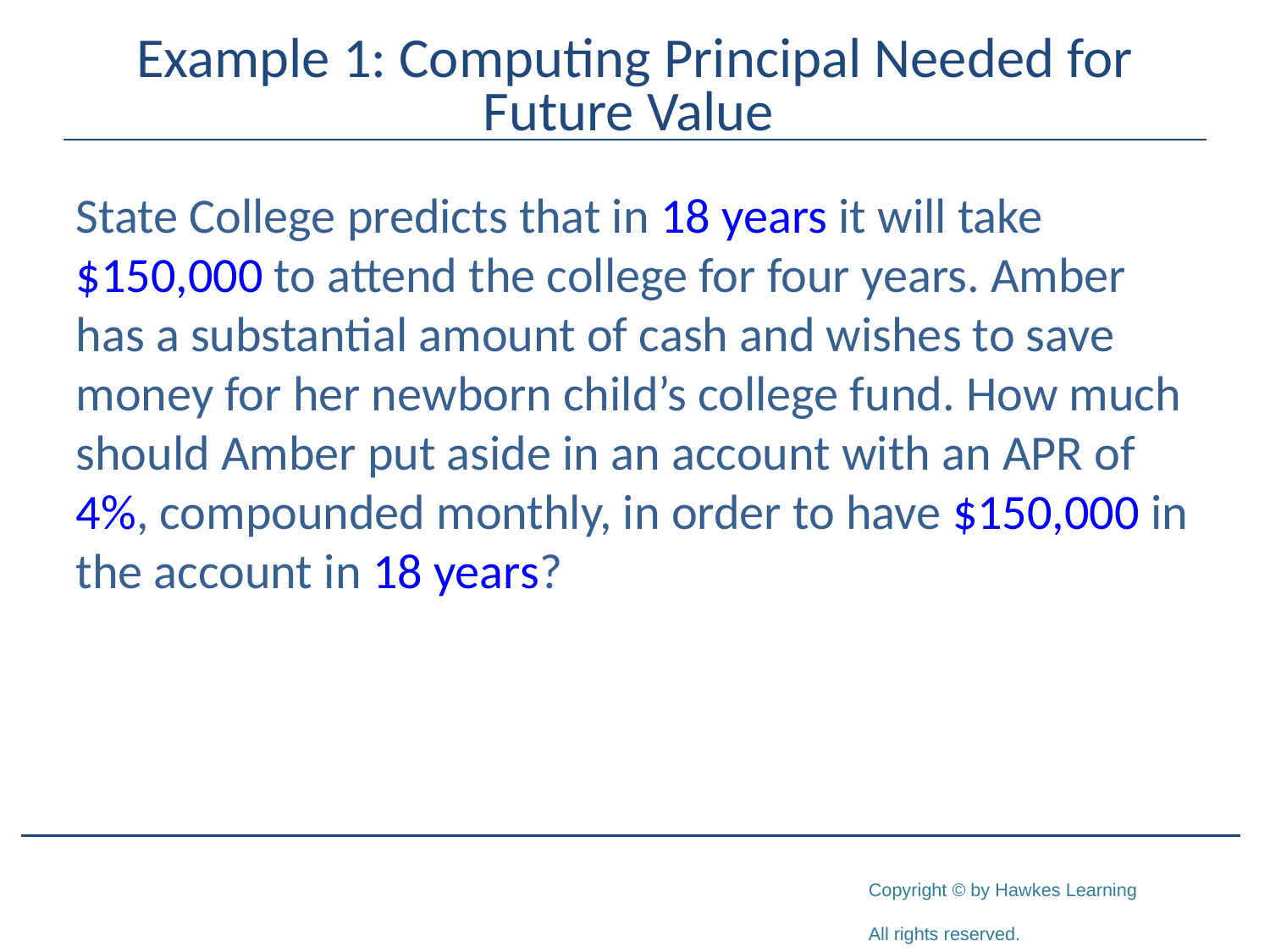

# Example 1: Computing Principal Needed for Future Value
State College predicts that in 18 years it will take $150,000 to attend the college for four years. Amber has a substantial amount of cash and wishes to save money for her newborn child’s college fund. How much should Amber put aside in an account with an APR of 4%, compounded monthly, in order to have $150,000 in the account in 18 years?